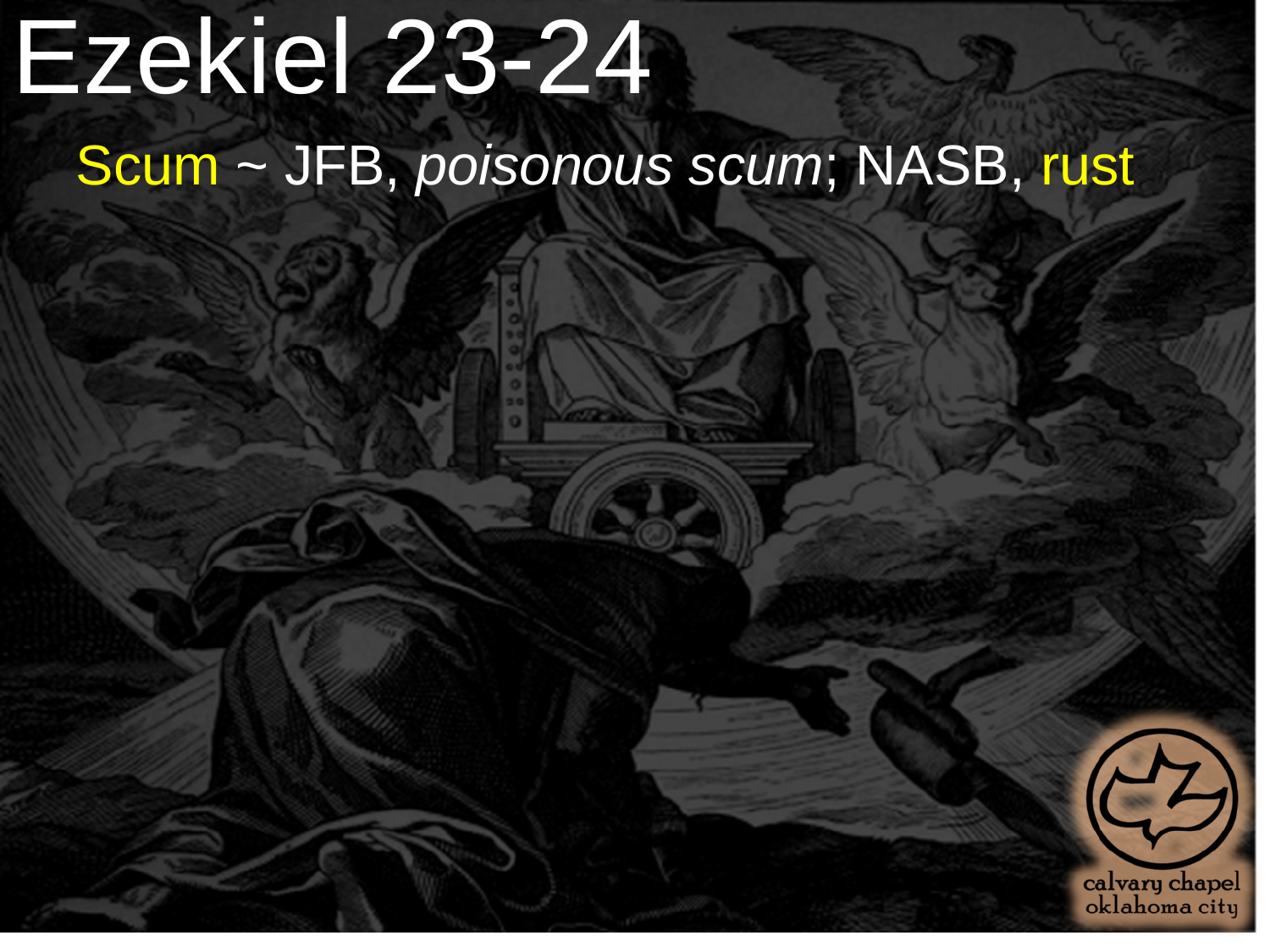

Ezekiel 23-24
Scum ~ JFB, poisonous scum; NASB, rust